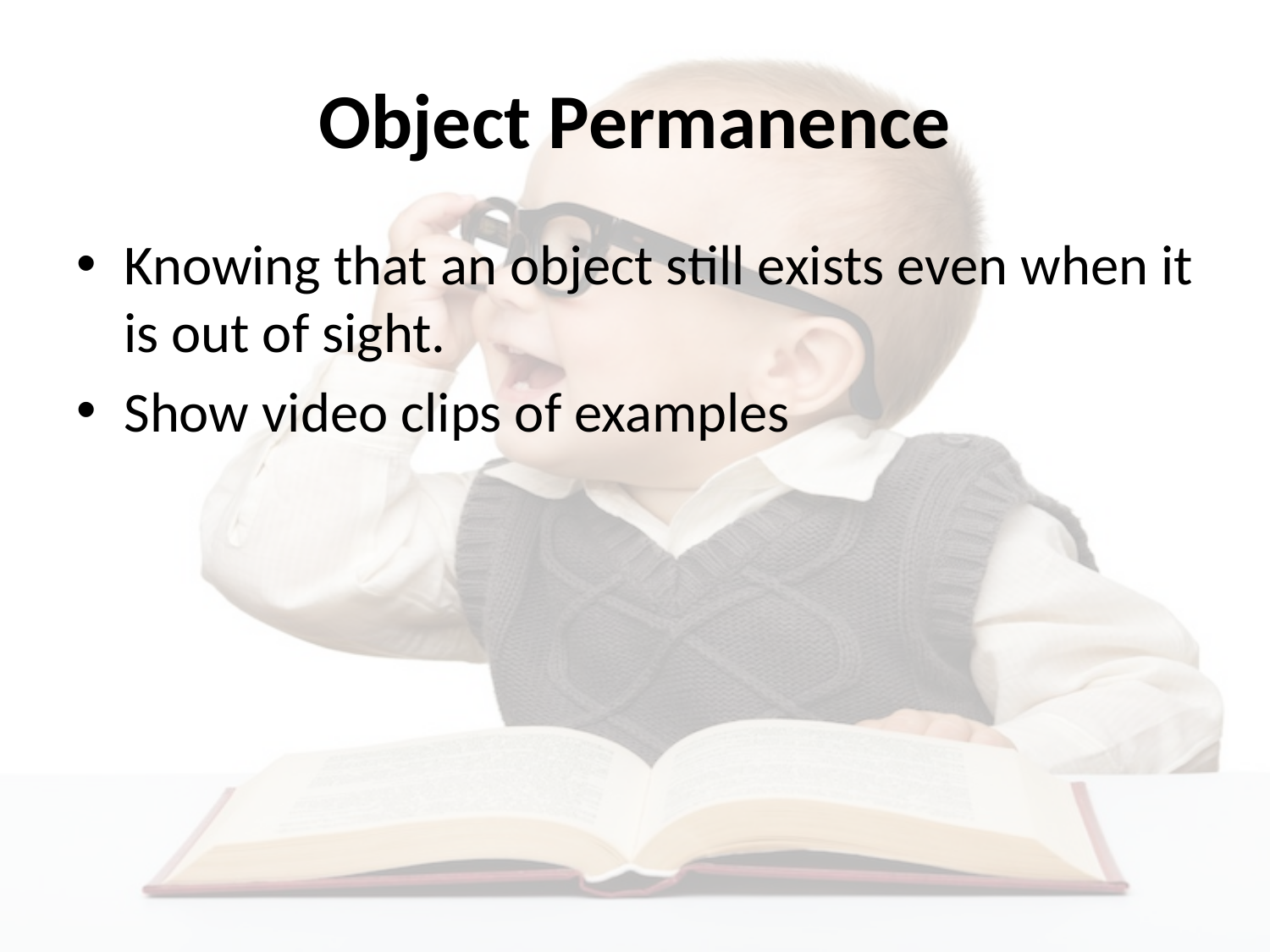

# Object Permanence
Knowing that an object still exists even when it is out of sight.
Show video clips of examples